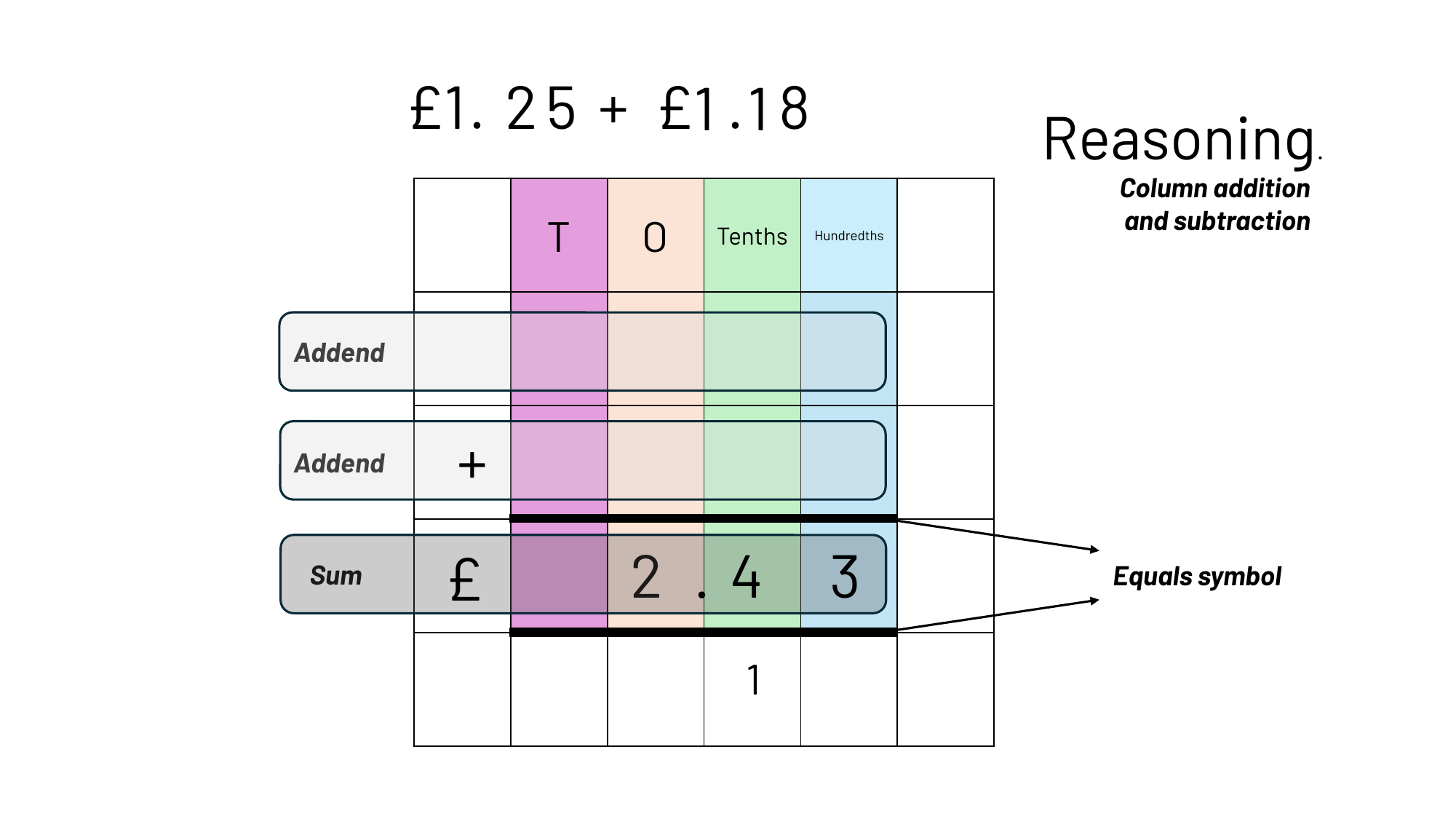

1
.
2
5
+
.
8
£
£
1
1
Reasoning.
Column addition
and subtraction
|  | T | O | Tenths | Hundredths |  |
| --- | --- | --- | --- | --- | --- |
|  |  |  |  |  |  |
|  |  |  |  |  |  |
|  |  |  |  |  |  |
|  |  |  |  |  |  |

Addend
+

Addend
2
4
3
.
£

Sum
Equals symbol
1